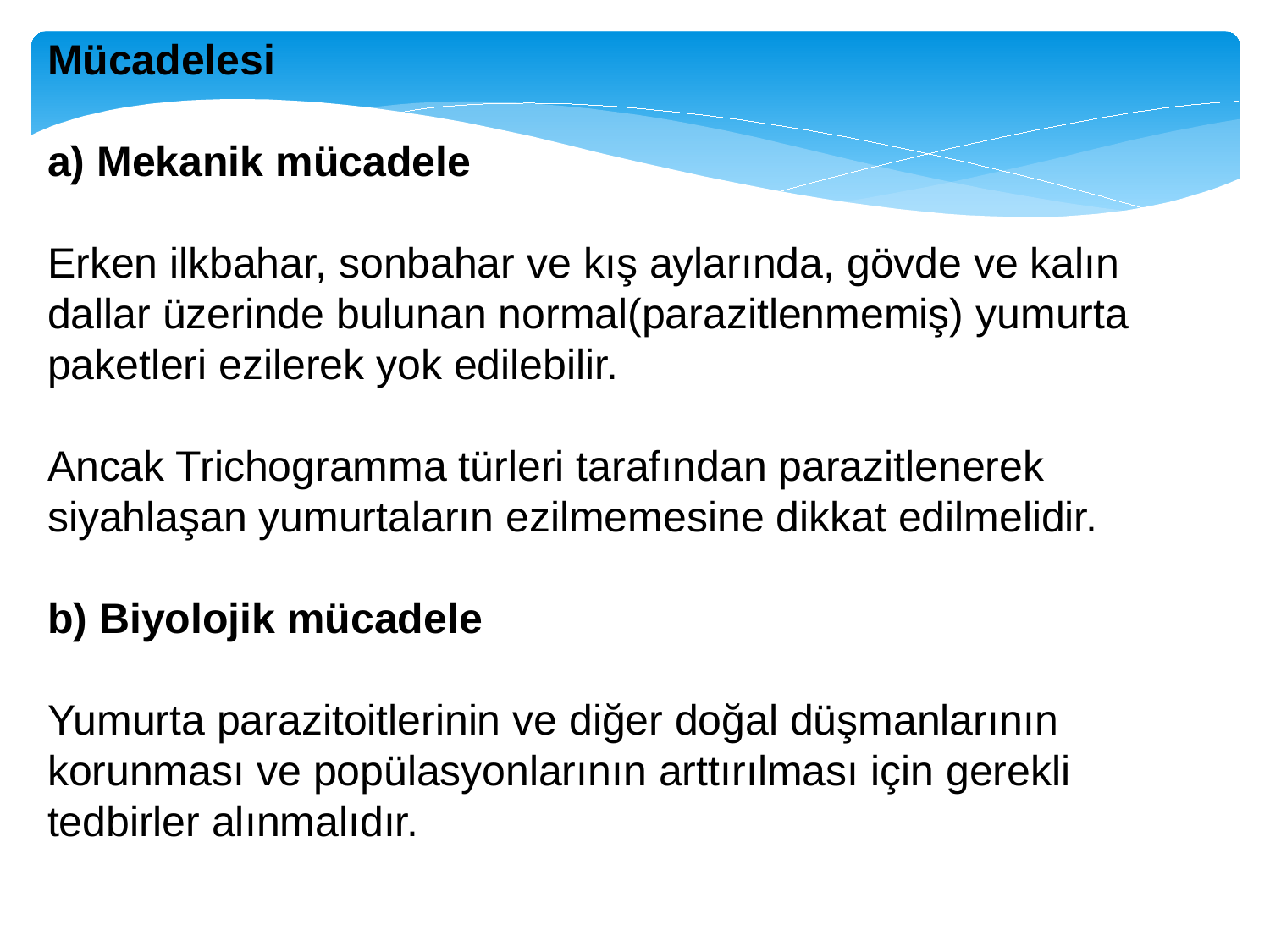

Mücadelesi

a) Mekanik mücadele

Erken ilkbahar, sonbahar ve kış aylarında, gövde ve kalın dallar üzerinde bulunan normal(parazitlenmemiş) yumurta paketleri ezilerek yok edilebilir.

Ancak Trichogramma türleri tarafından parazitlenerek siyahlaşan yumurtaların ezilmemesine dikkat edilmelidir.

b) Biyolojik mücadele

Yumurta parazitoitlerinin ve diğer doğal düşmanlarının korunması ve popülasyonlarının arttırılması için gerekli tedbirler alınmalıdır.